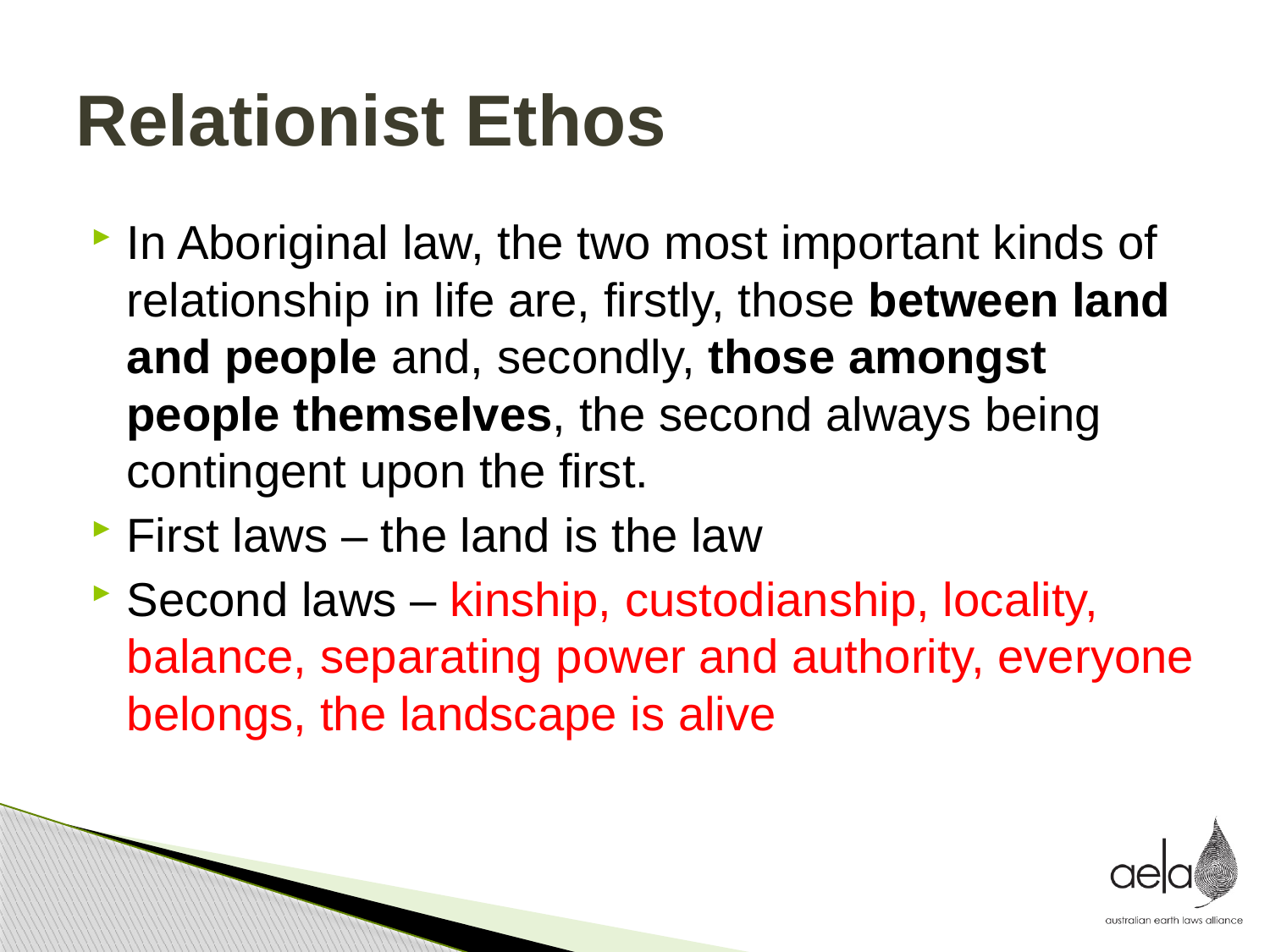

# Relationist Ethos
In Aboriginal law, the two most important kinds of relationship in life are, firstly, those between land and people and, secondly, those amongst people themselves, the second always being contingent upon the first.
First laws – the land is the law
Second laws – kinship, custodianship, locality, balance, separating power and authority, everyone belongs, the landscape is alive